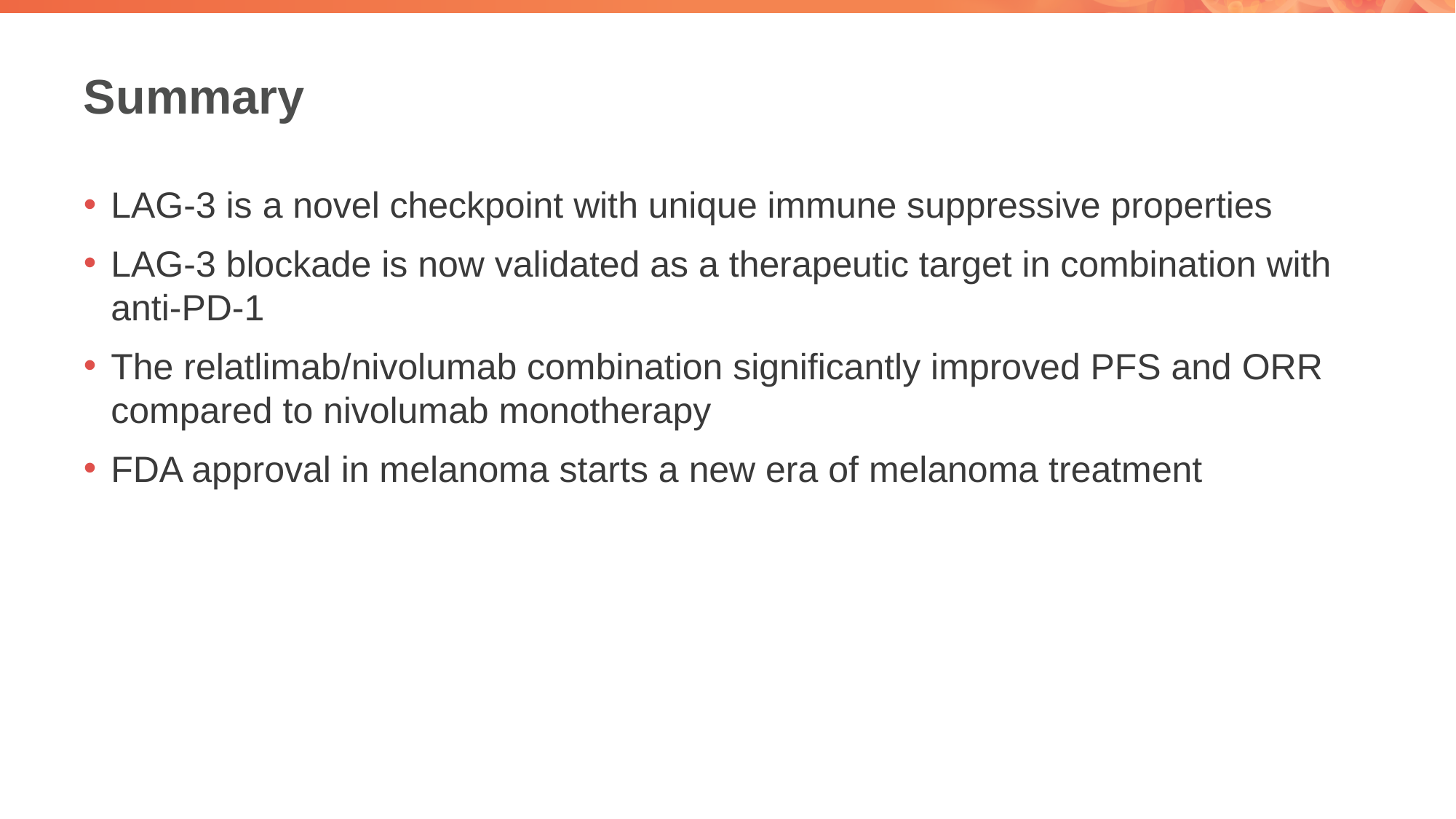

# Summary
LAG-3 is a novel checkpoint with unique immune suppressive properties
LAG-3 blockade is now validated as a therapeutic target in combination with anti-PD-1
The relatlimab/nivolumab combination significantly improved PFS and ORR compared to nivolumab monotherapy
FDA approval in melanoma starts a new era of melanoma treatment